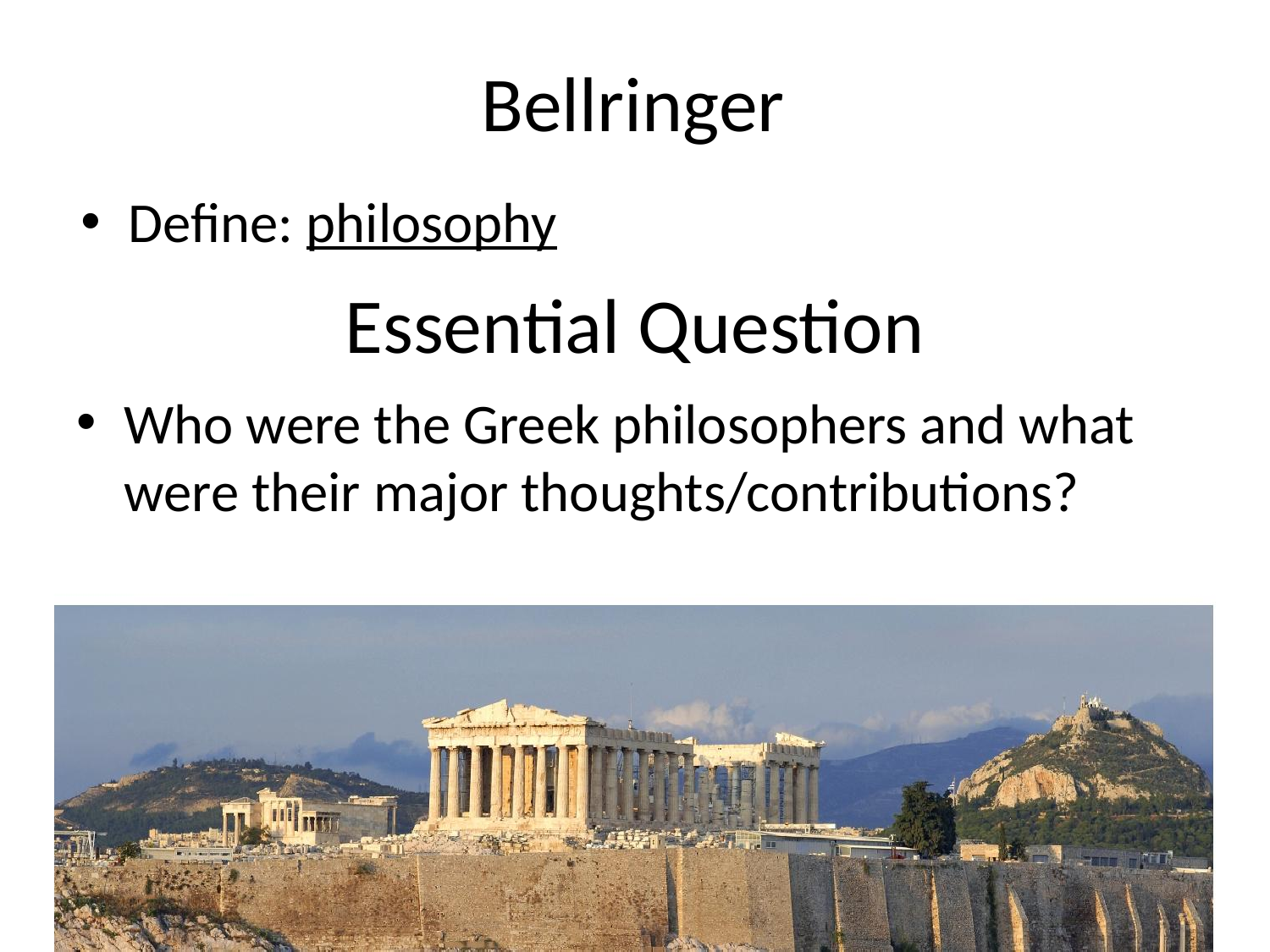

# Bellringer
Define: philosophy
Essential Question
Who were the Greek philosophers and what were their major thoughts/contributions?